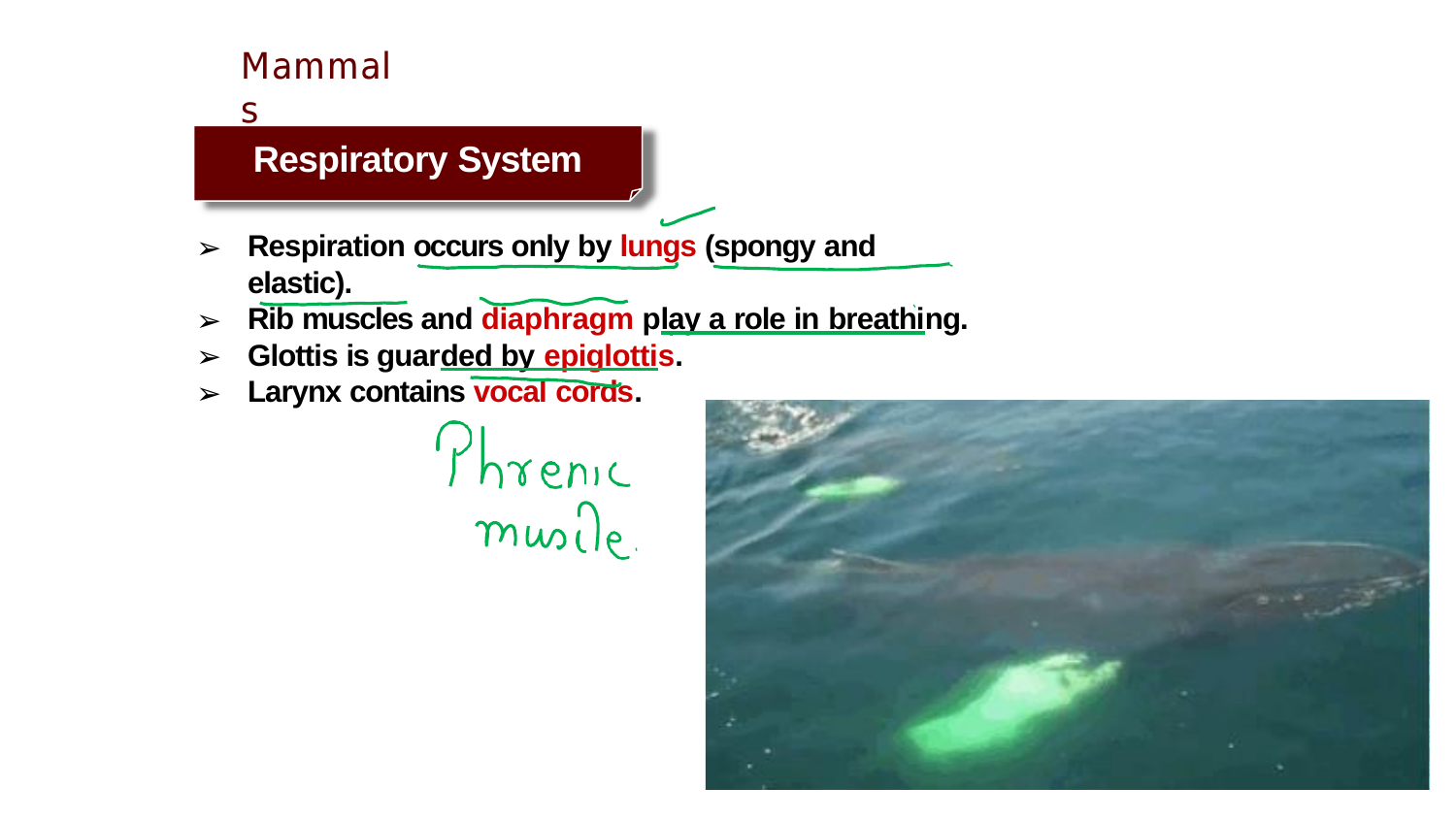

# Mammals

Respiratory System

Respiration occurs only by lungs (spongy and elastic).
Rib muscles and diaphragm play a role in breathing.
Glottis is guarded by epiglottis.
Larynx contains vocal cords.